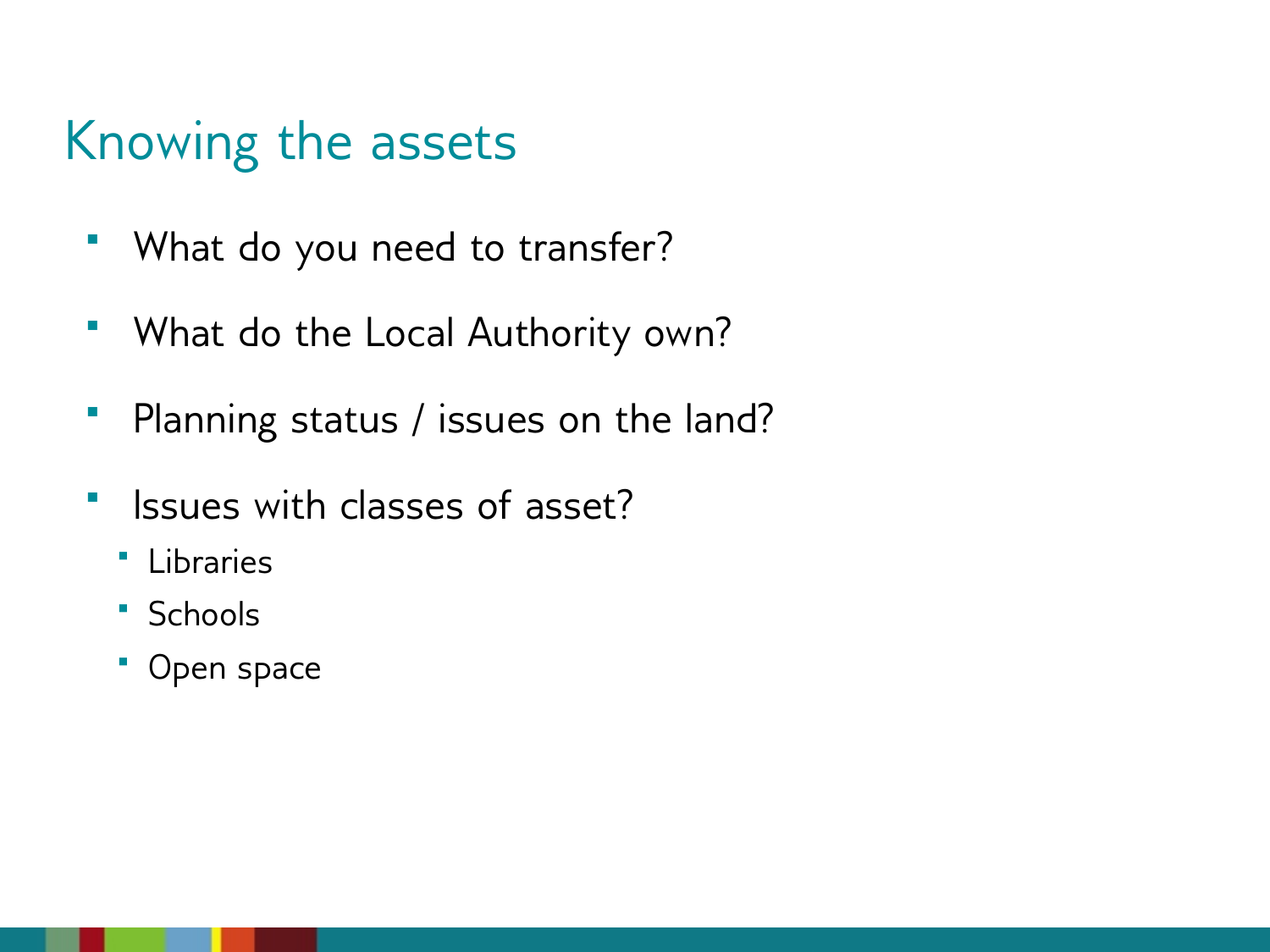

Knowing the assets
What do you need to transfer?
What do the Local Authority own?
Planning status / issues on the land?
Issues with classes of asset?
Libraries
Schools
Open space